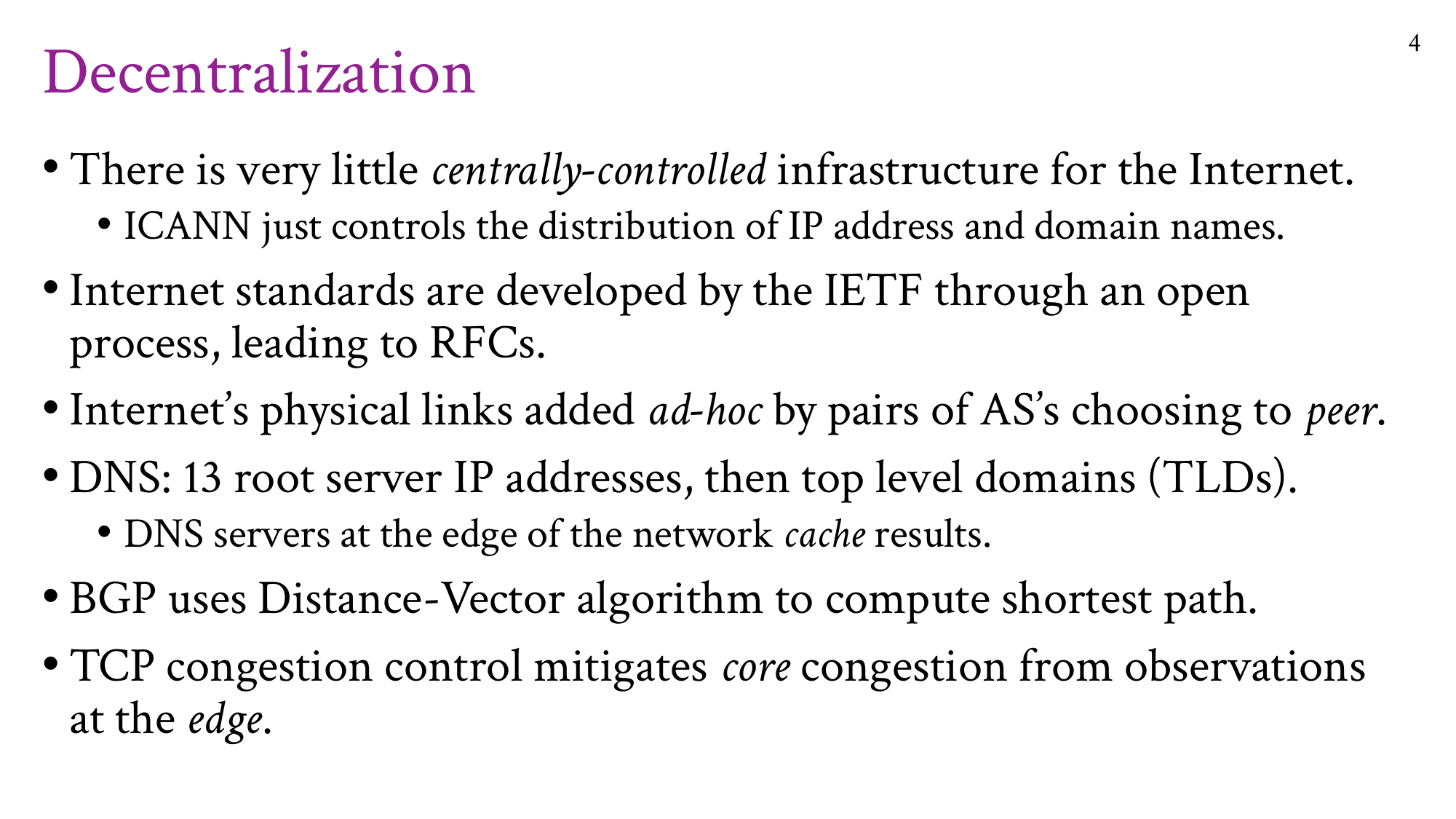

# Decentralization
There is very little centrally-controlled infrastructure for the Internet.
ICANN just controls the distribution of IP address and domain names.
Internet standards are developed by the IETF through an open process, leading to RFCs.
Internet’s physical links added ad-hoc by pairs of AS’s choosing to peer.
DNS: 13 root server IP addresses, then top level domains (TLDs).
DNS servers at the edge of the network cache results.
BGP uses Distance-Vector algorithm to compute shortest path.
TCP congestion control mitigates core congestion from observations at the edge.